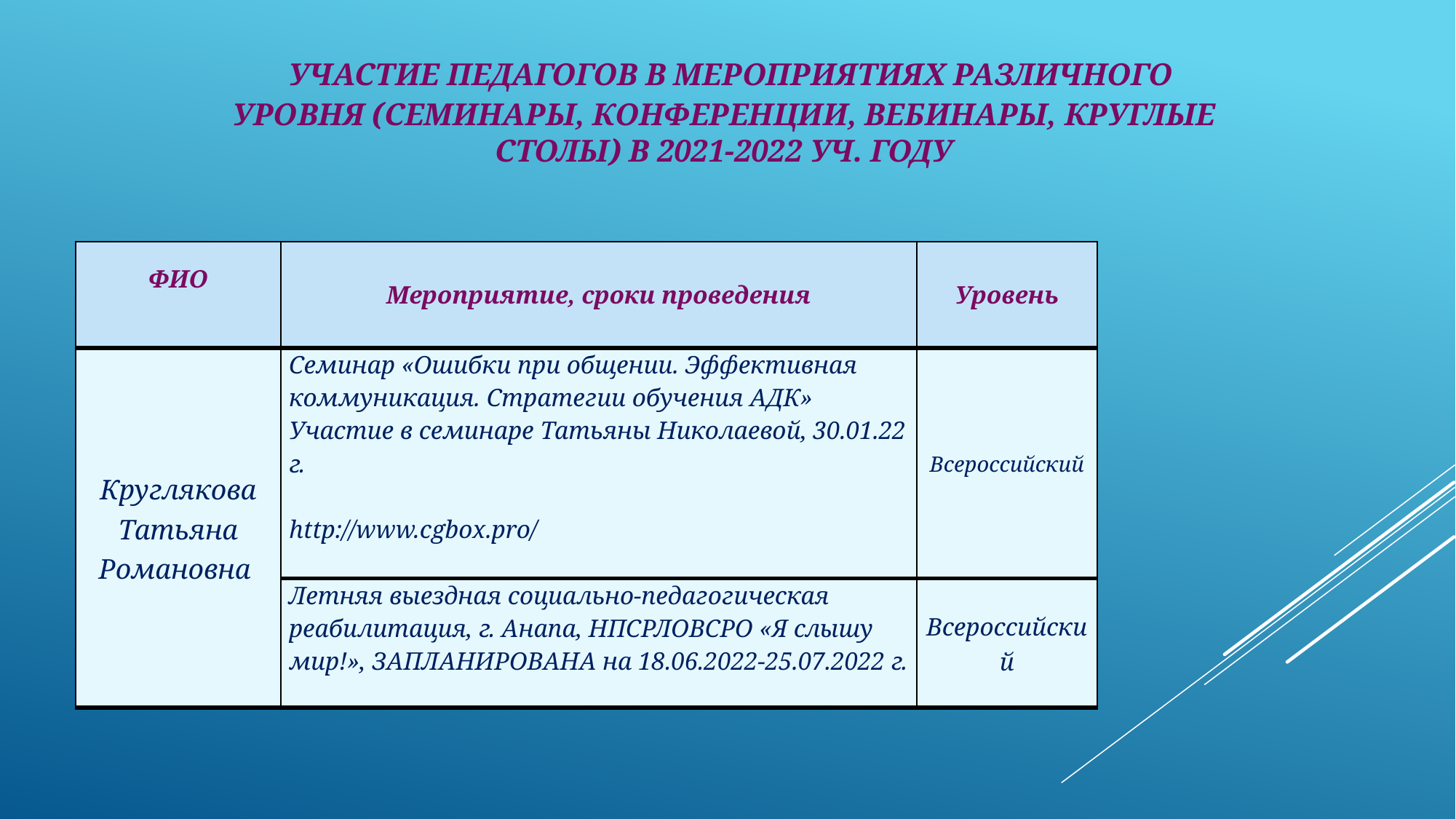

# Участие педагогов в мероприятиях различного уровня (семинары, конференции, вебинары, круглые столы) в 2021-2022 уч. году
| ФИО | Мероприятие, сроки проведения | Уровень |
| --- | --- | --- |
| Круглякова Татьяна Романовна | Семинар «Ошибки при общении. Эффективная коммуникация. Стратегии обучения АДК» Участие в семинаре Татьяны Николаевой, 30.01.22 г. http://www.cgbox.pro/ | Всероссийский |
|  | Летняя выездная социально-педагогическая реабилитация, г. Анапа, НПСРЛОВСРО «Я слышу мир!», ЗАПЛАНИРОВАНА на 18.06.2022-25.07.2022 г. | Всероссийский |